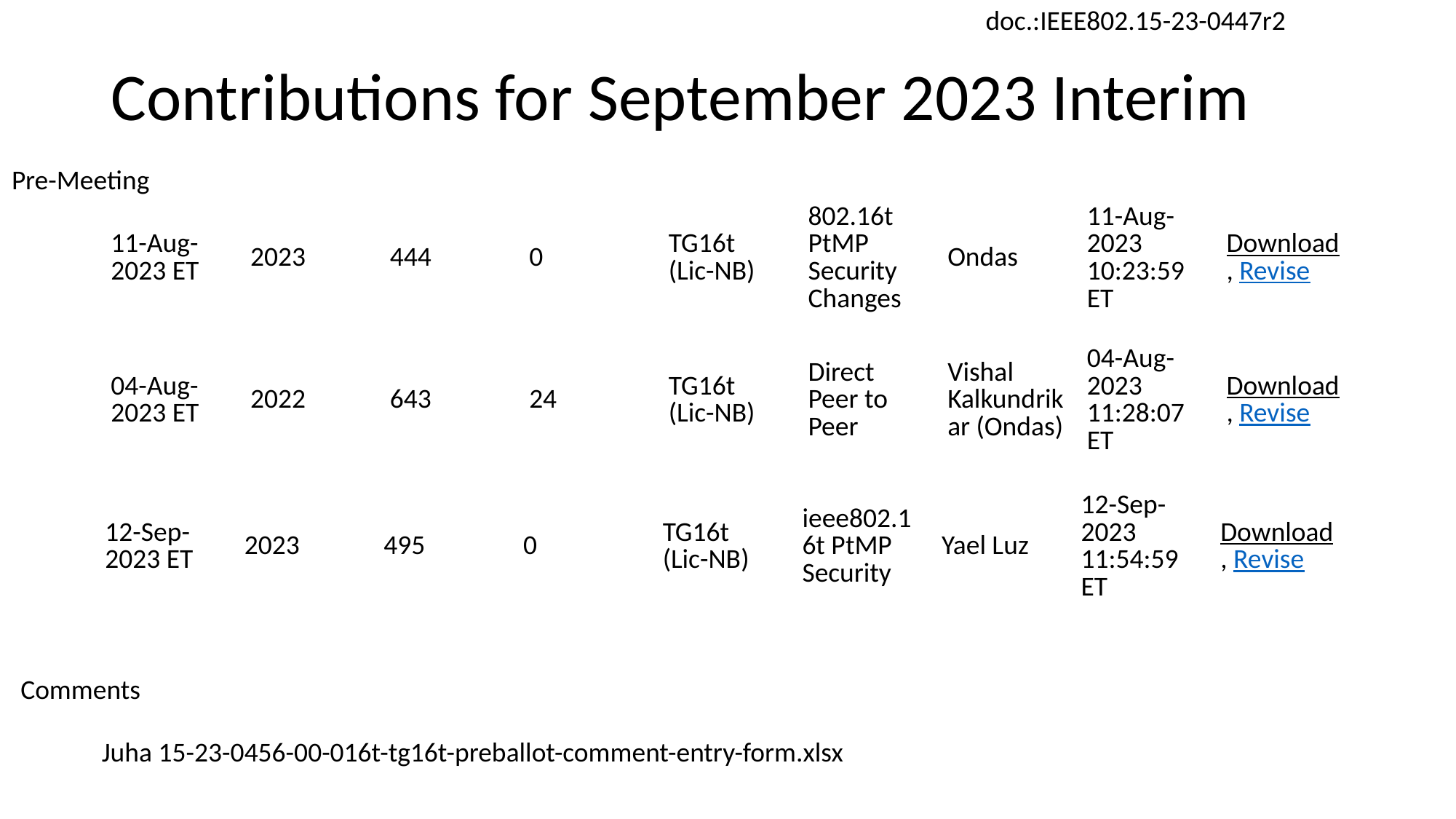

# Contributions for September 2023 Interim
Pre-Meeting
| 11-Aug-2023 ET | 2023 | 444 | 0 | TG16t (Lic-NB) | 802.16t PtMP Security Changes | Ondas | 11-Aug-2023 10:23:59 ET | Download, Revise |
| --- | --- | --- | --- | --- | --- | --- | --- | --- |
| 04-Aug-2023 ET | 2022 | 643 | 24 | TG16t (Lic-NB) | Direct Peer to Peer | Vishal Kalkundrikar (Ondas) | 04-Aug-2023 11:28:07 ET | Download, Revise |
| 12-Sep-2023 ET | 2023 | 495 | 0 | TG16t (Lic-NB) | ieee802.16t PtMP Security | Yael Luz | 12-Sep-2023 11:54:59 ET | Download, Revise |
| --- | --- | --- | --- | --- | --- | --- | --- | --- |
Comments
Juha 15-23-0456-00-016t-tg16t-preballot-comment-entry-form.xlsx